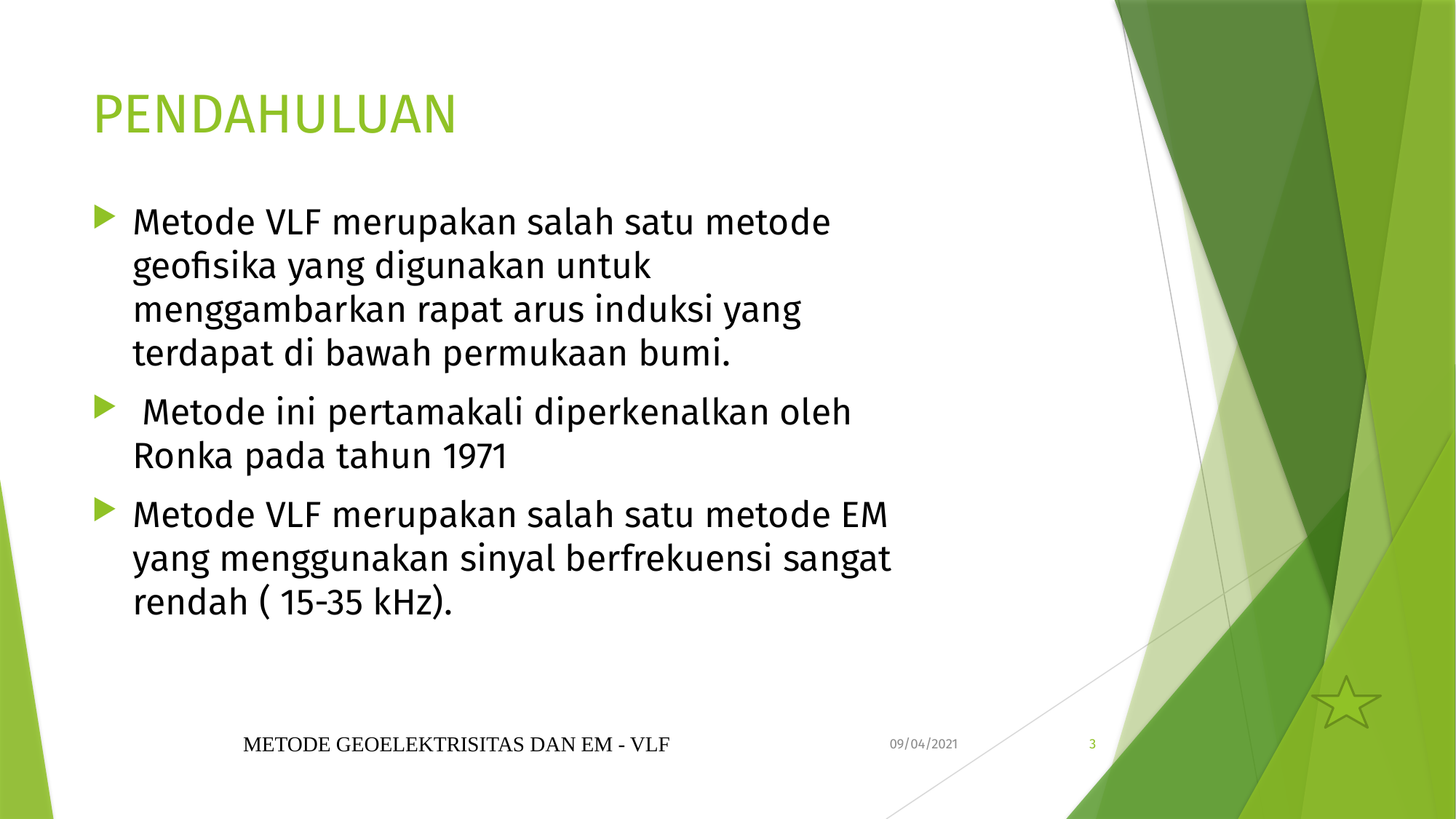

# PENDAHULUAN
Metode VLF merupakan salah satu metode geofisika yang digunakan untuk menggambarkan rapat arus induksi yang terdapat di bawah permukaan bumi.
 Metode ini pertamakali diperkenalkan oleh Ronka pada tahun 1971
Metode VLF merupakan salah satu metode EM yang menggunakan sinyal berfrekuensi sangat rendah ( 15-35 kHz).

METODE GEOELEKTRISITAS DAN EM - VLF
09/04/2021
3